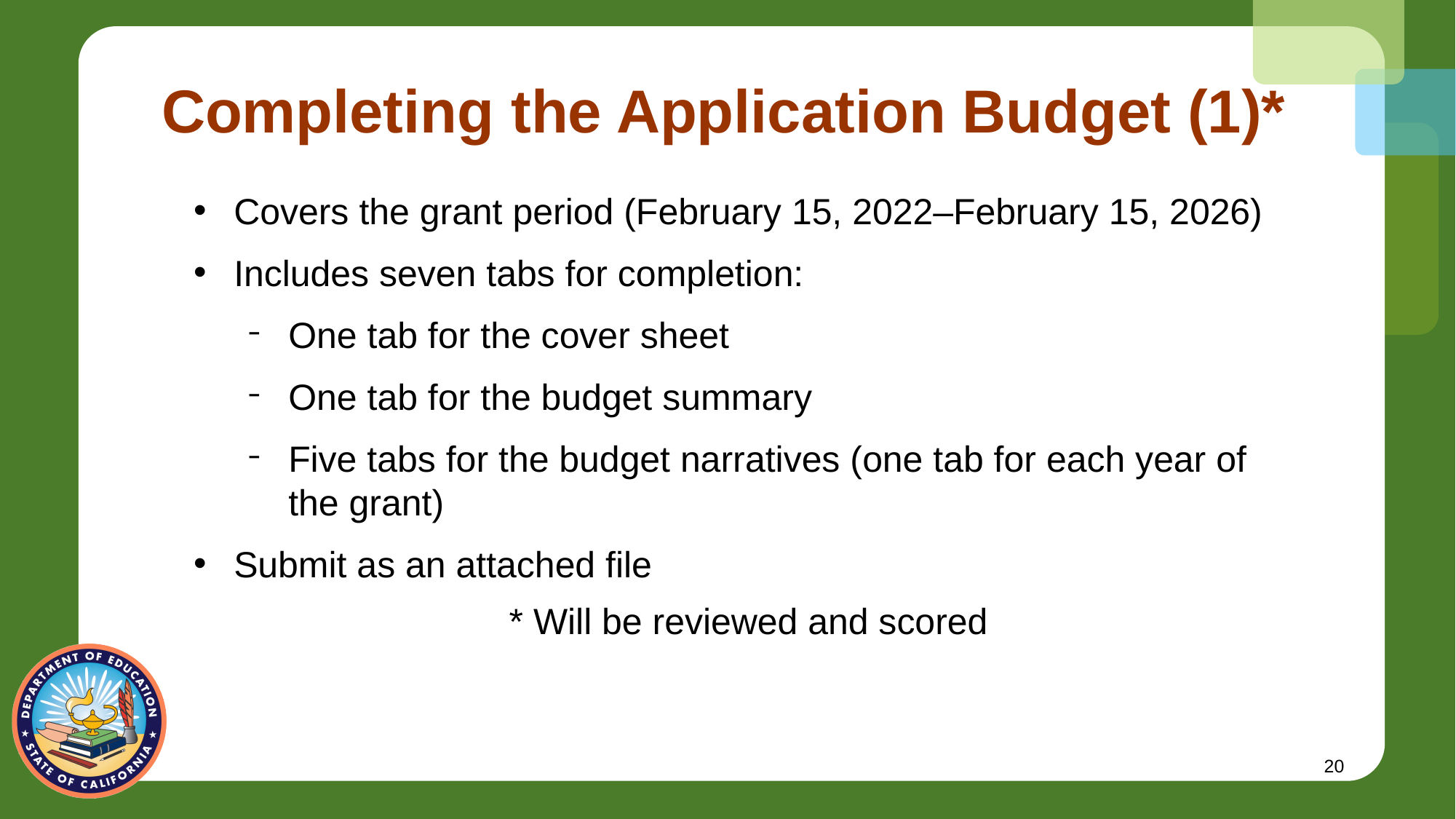

# Completing the Application Budget (1)*
Covers the grant period (February 15, 2022–February 15, 2026)
Includes seven tabs for completion:
One tab for the cover sheet
One tab for the budget summary
Five tabs for the budget narratives (one tab for each year of the grant)
Submit as an attached file
* Will be reviewed and scored

20